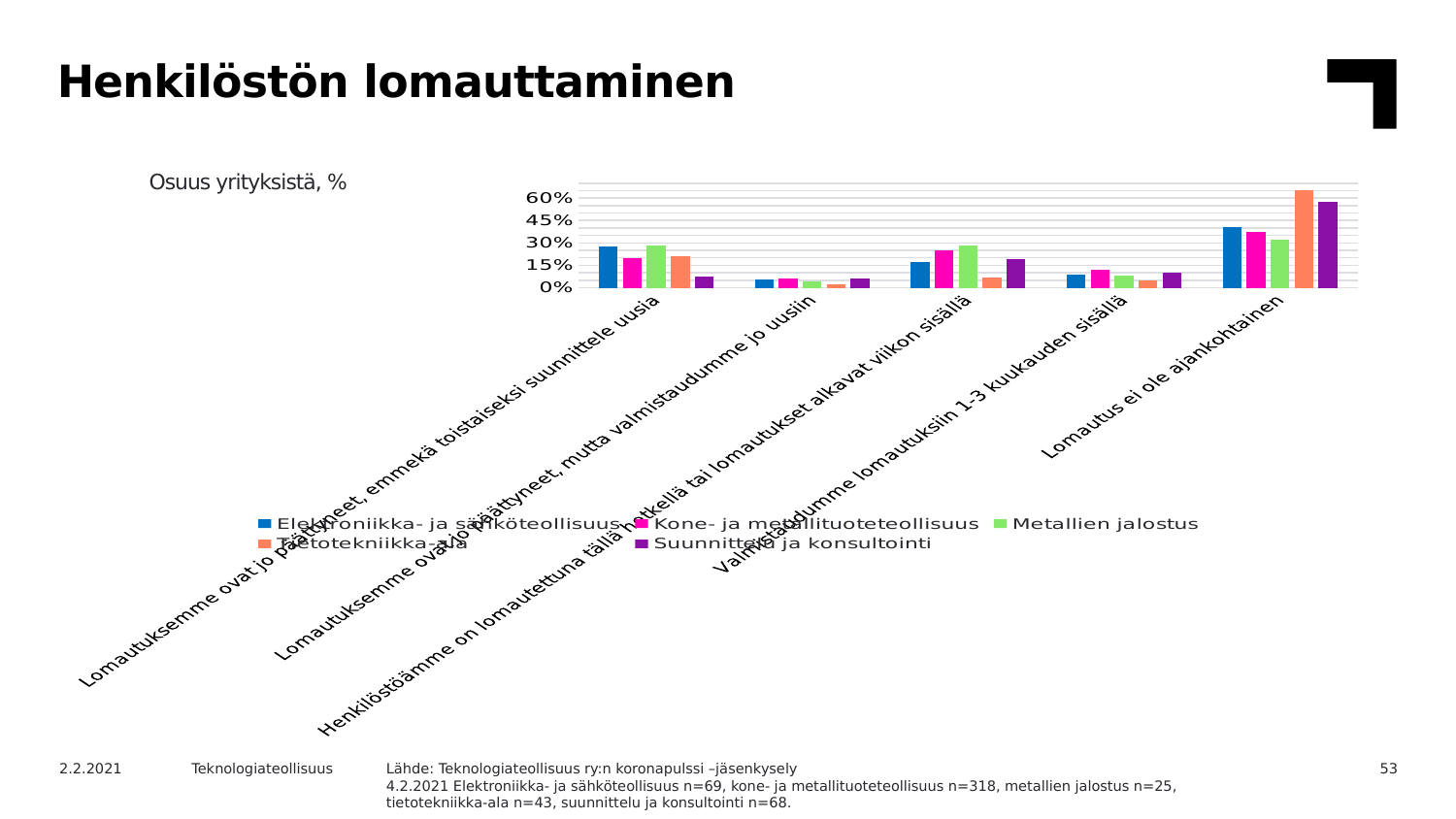

Henkilöstön lomauttaminen
Osuus yrityksistä, %

### Chart

| Category | Elektroniikka- ja sähköteollisuus | Kone- ja metallituoteteollisuus | Metallien jalostus | Tietotekniikka-ala | Suunnittelu ja konsultointi |
|---|---|---|---|---|---|
| Lomautuksemme ovat jo päättyneet, emmekä toistaiseksi suunnittele uusia | 0.2753623188405797 | 0.19811320754716982 | 0.28 | 0.20930232558139536 | 0.07352941176470588 |
| Lomautuksemme ovat jo päättyneet, mutta valmistaudumme jo uusiin | 0.057971014492753624 | 0.059748427672955975 | 0.04 | 0.023255813953488372 | 0.058823529411764705 |
| Henkilöstöämme on lomautettuna tällä hetkellä tai lomautukset alkavat viikon sisällä | 0.17391304347826086 | 0.25157232704402516 | 0.28 | 0.06976744186046512 | 0.19117647058823528 |
| Valmistaudumme lomautuksiin 1-3 kuukauden sisällä | 0.08695652173913043 | 0.11949685534591195 | 0.08 | 0.046511627906976744 | 0.10294117647058823 |
| Lomautus ei ole ajankohtainen | 0.4057971014492754 | 0.3710691823899371 | 0.32 | 0.6511627906976745 | 0.5735294117647058 |
Lähde: Teknologiateollisuus ry:n koronapulssi –jäsenkysely
4.2.2021 Elektroniikka- ja sähköteollisuus n=69, kone- ja metallituoteteollisuus n=318, metallien jalostus n=25, tietotekniikka-ala n=43, suunnittelu ja konsultointi n=68.
2.2.2021
Teknologiateollisuus
53